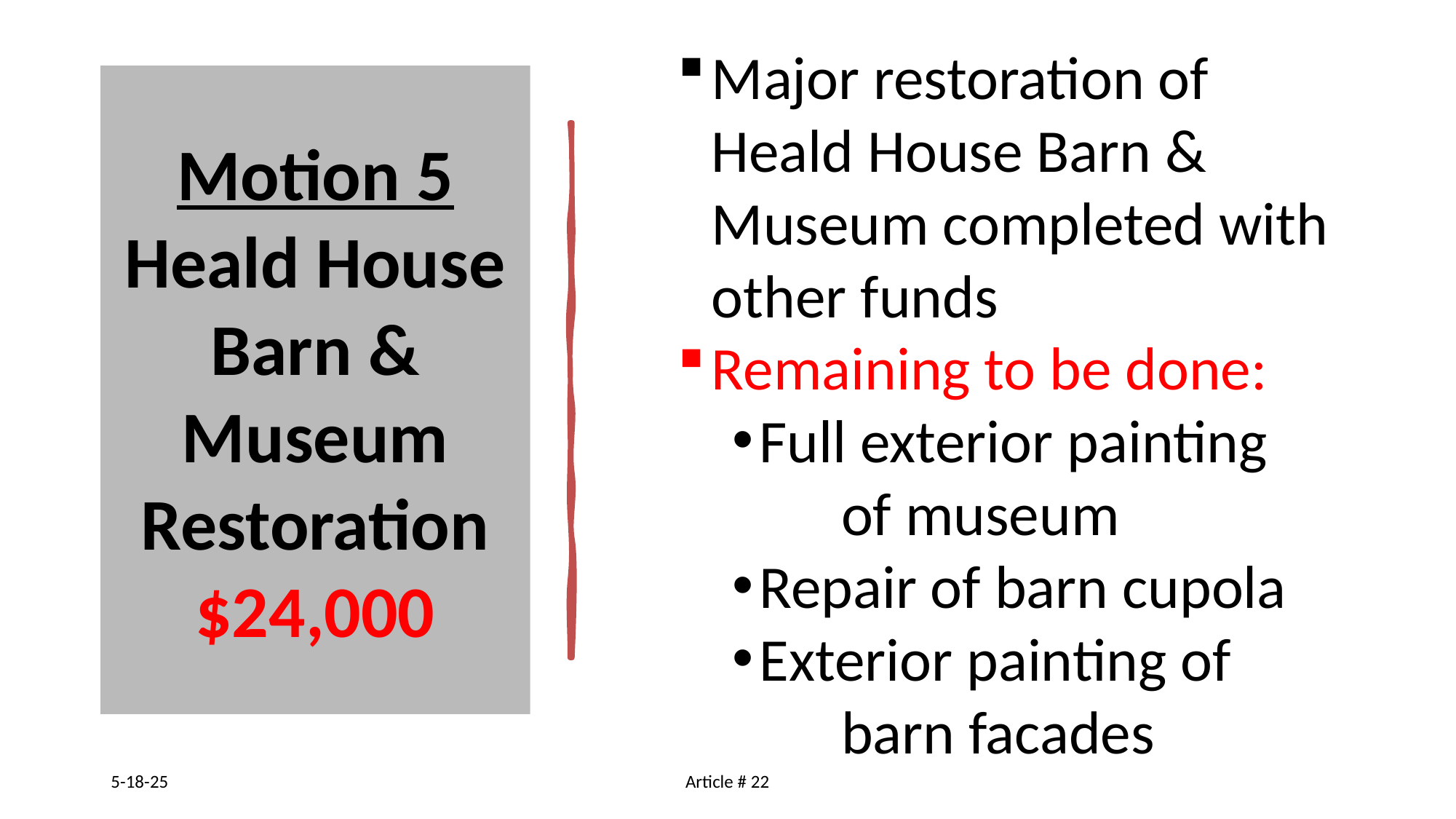

Major restoration of Heald House Barn & Museum completed with other funds
Remaining to be done:
Full exterior painting
	of museum
Repair of barn cupola
Exterior painting of
	barn facades
# Motion 5 Heald House Barn & Museum Restoration $24,000

5-18-25
Article # 22